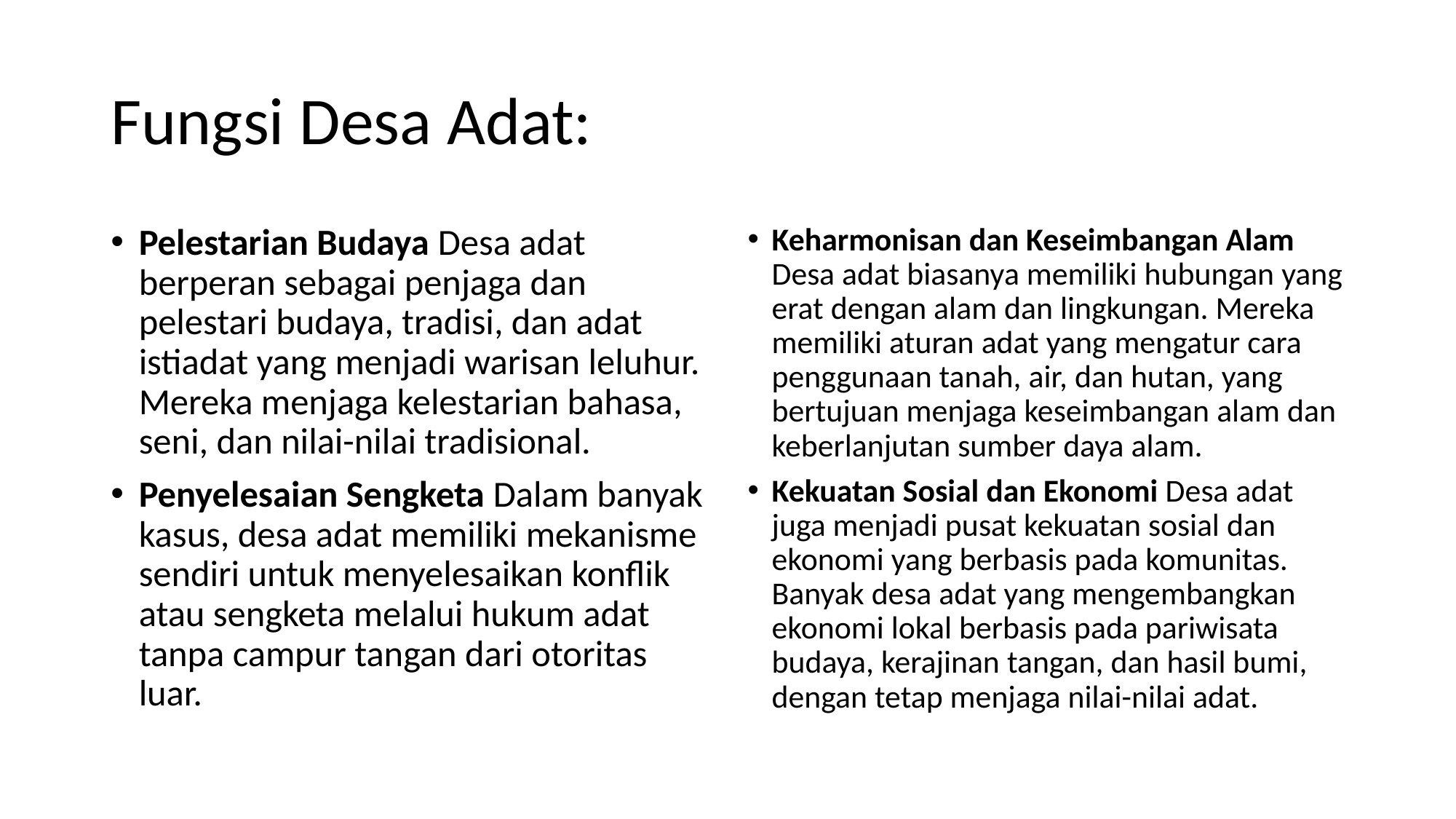

# Fungsi Desa Adat:
Pelestarian Budaya Desa adat berperan sebagai penjaga dan pelestari budaya, tradisi, dan adat istiadat yang menjadi warisan leluhur. Mereka menjaga kelestarian bahasa, seni, dan nilai-nilai tradisional.
Penyelesaian Sengketa Dalam banyak kasus, desa adat memiliki mekanisme sendiri untuk menyelesaikan konflik atau sengketa melalui hukum adat tanpa campur tangan dari otoritas luar.
Keharmonisan dan Keseimbangan Alam Desa adat biasanya memiliki hubungan yang erat dengan alam dan lingkungan. Mereka memiliki aturan adat yang mengatur cara penggunaan tanah, air, dan hutan, yang bertujuan menjaga keseimbangan alam dan keberlanjutan sumber daya alam.
Kekuatan Sosial dan Ekonomi Desa adat juga menjadi pusat kekuatan sosial dan ekonomi yang berbasis pada komunitas. Banyak desa adat yang mengembangkan ekonomi lokal berbasis pada pariwisata budaya, kerajinan tangan, dan hasil bumi, dengan tetap menjaga nilai-nilai adat.